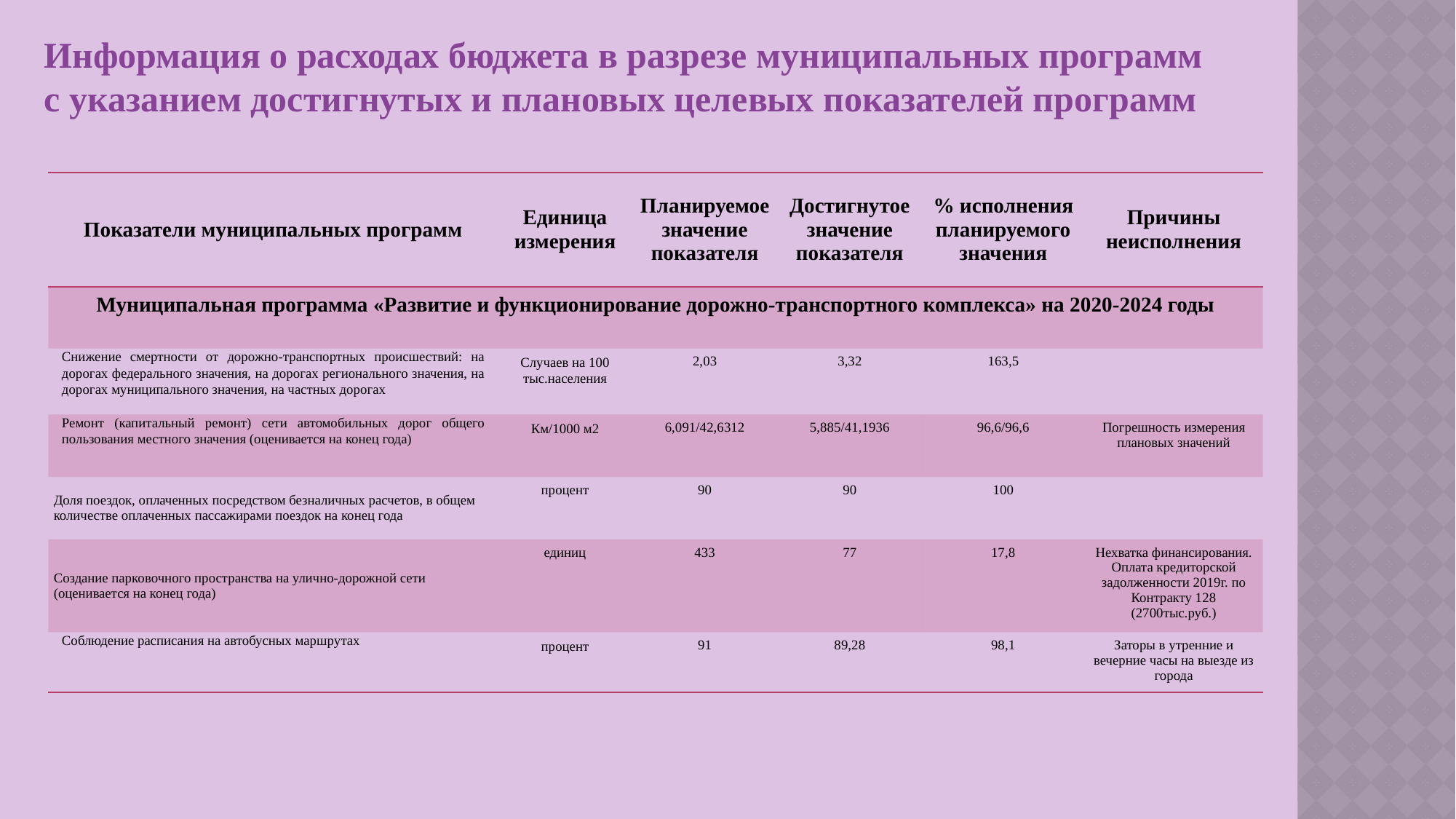

Информация о расходах бюджета в разрезе муниципальных программ
с указанием достигнутых и плановых целевых показателей программ
| Показатели муниципальных программ | Единица измерения | Планируемое значение показателя | Достигнутое значение показателя | % исполнения планируемого значения | Причины неисполнения |
| --- | --- | --- | --- | --- | --- |
| Муниципальная программа «Развитие и функционирование дорожно-транспортного комплекса» на 2020-2024 годы |  |  |  |  |  |
| Снижение смертности от дорожно-транспортных происшествий: на дорогах федерального значения, на дорогах регионального значения, на дорогах муниципального значения, на частных дорогах | Случаев на 100 тыс.населения | 2,03 | 3,32 | 163,5 |  |
| Ремонт (капитальный ремонт) сети автомобильных дорог общего пользования местного значения (оценивается на конец года) | Км/1000 м2 | 6,091/42,6312 | 5,885/41,1936 | 96,6/96,6 | Погрешность измерения плановых значений |
| Доля поездок, оплаченных посредством безналичных расчетов, в общем количестве оплаченных пассажирами поездок на конец года | процент | 90 | 90 | 100 |  |
| Создание парковочного пространства на улично-дорожной сети (оценивается на конец года) | единиц | 433 | 77 | 17,8 | Нехватка финансирования. Оплата кредиторской задолженности 2019г. по Контракту 128 (2700тыс.руб.) |
| Соблюдение расписания на автобусных маршрутах | процент | 91 | 89,28 | 98,1 | Заторы в утренние и вечерние часы на выезде из города |